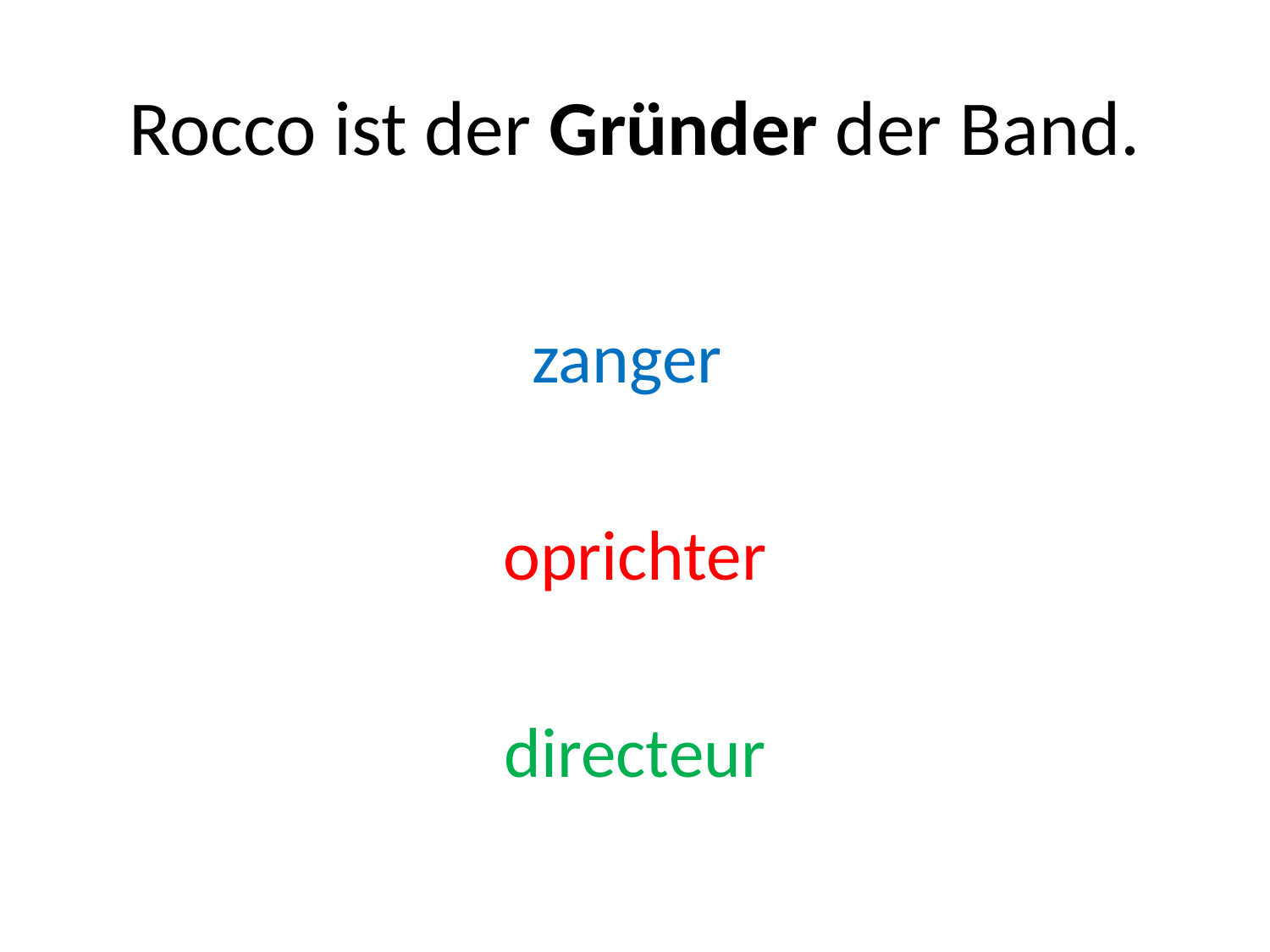

# Rocco ist der Gründer der Band.
zanger

oprichter

directeur